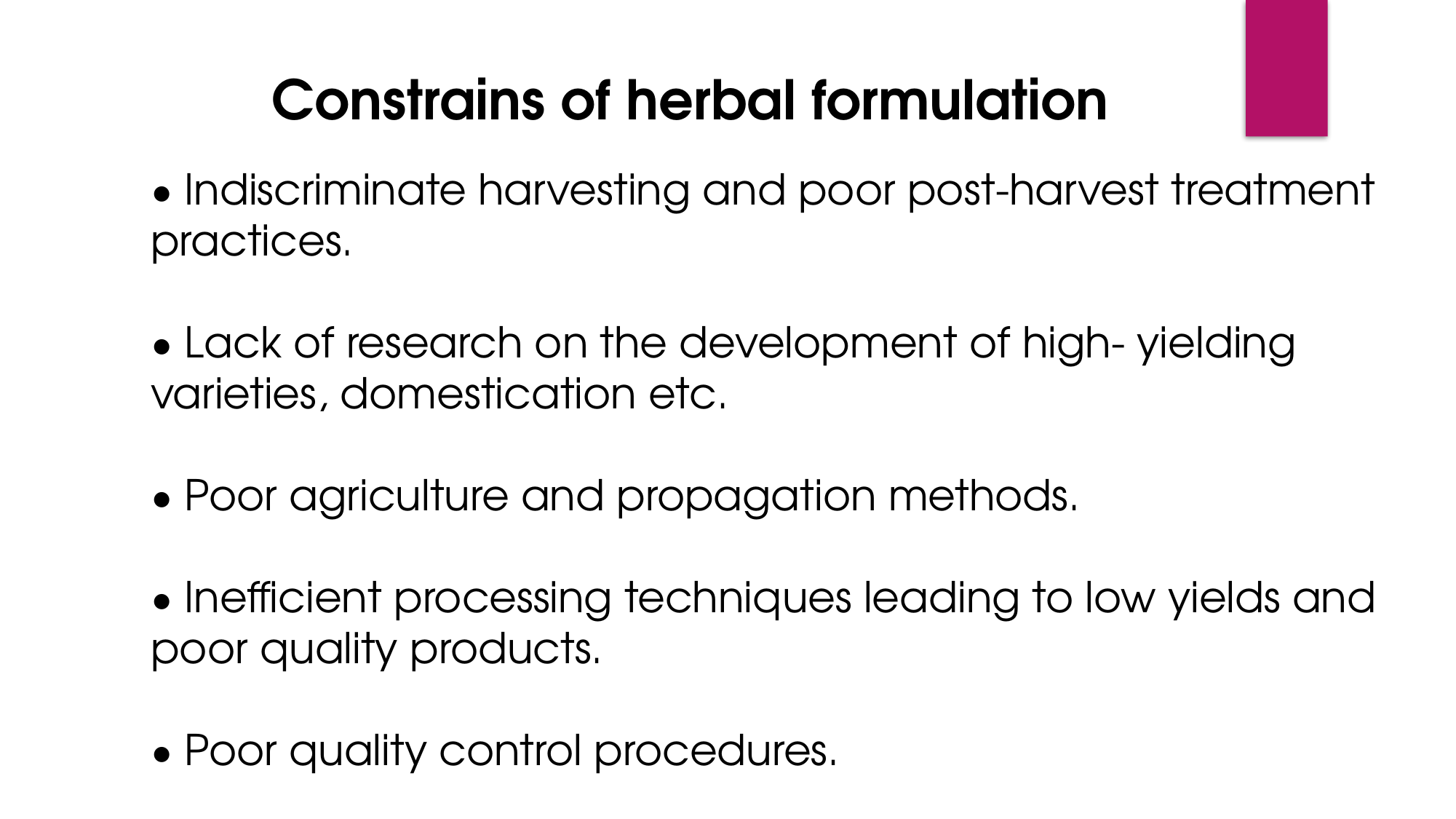

Constrains of herbal formulation
• Indiscriminate harvesting and poor post-harvest treatment practices.

• Lack of research on the development of high- yielding varieties, domestication etc.

• Poor agriculture and propagation methods.

• Inefficient processing techniques leading to low yields and poor quality products.

• Poor quality control procedures.